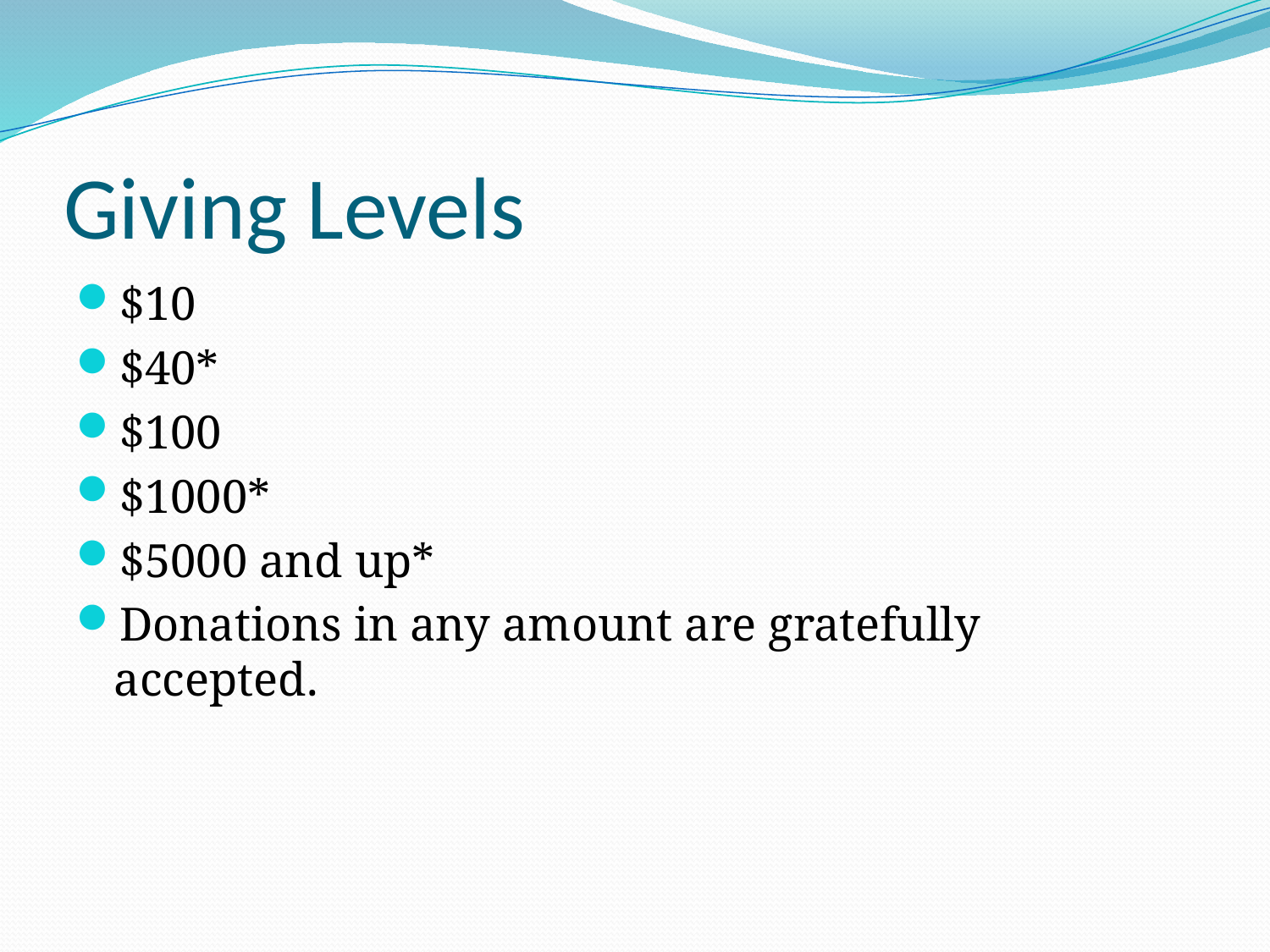

# Giving Levels
$10
$40*
$100
$1000*
$5000 and up*
Donations in any amount are gratefully accepted.